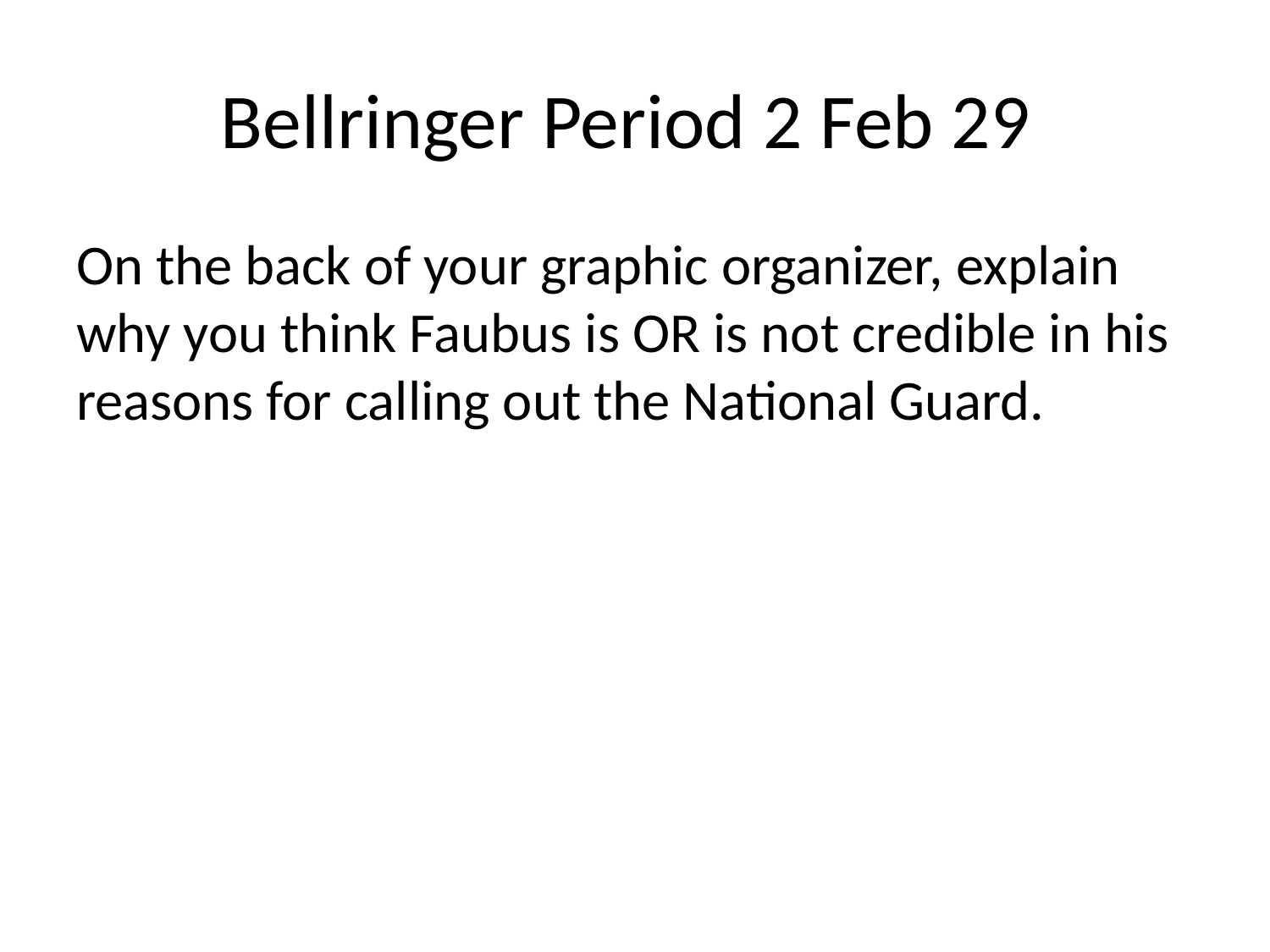

# Bellringer Period 2 Feb 29
On the back of your graphic organizer, explain why you think Faubus is OR is not credible in his reasons for calling out the National Guard.